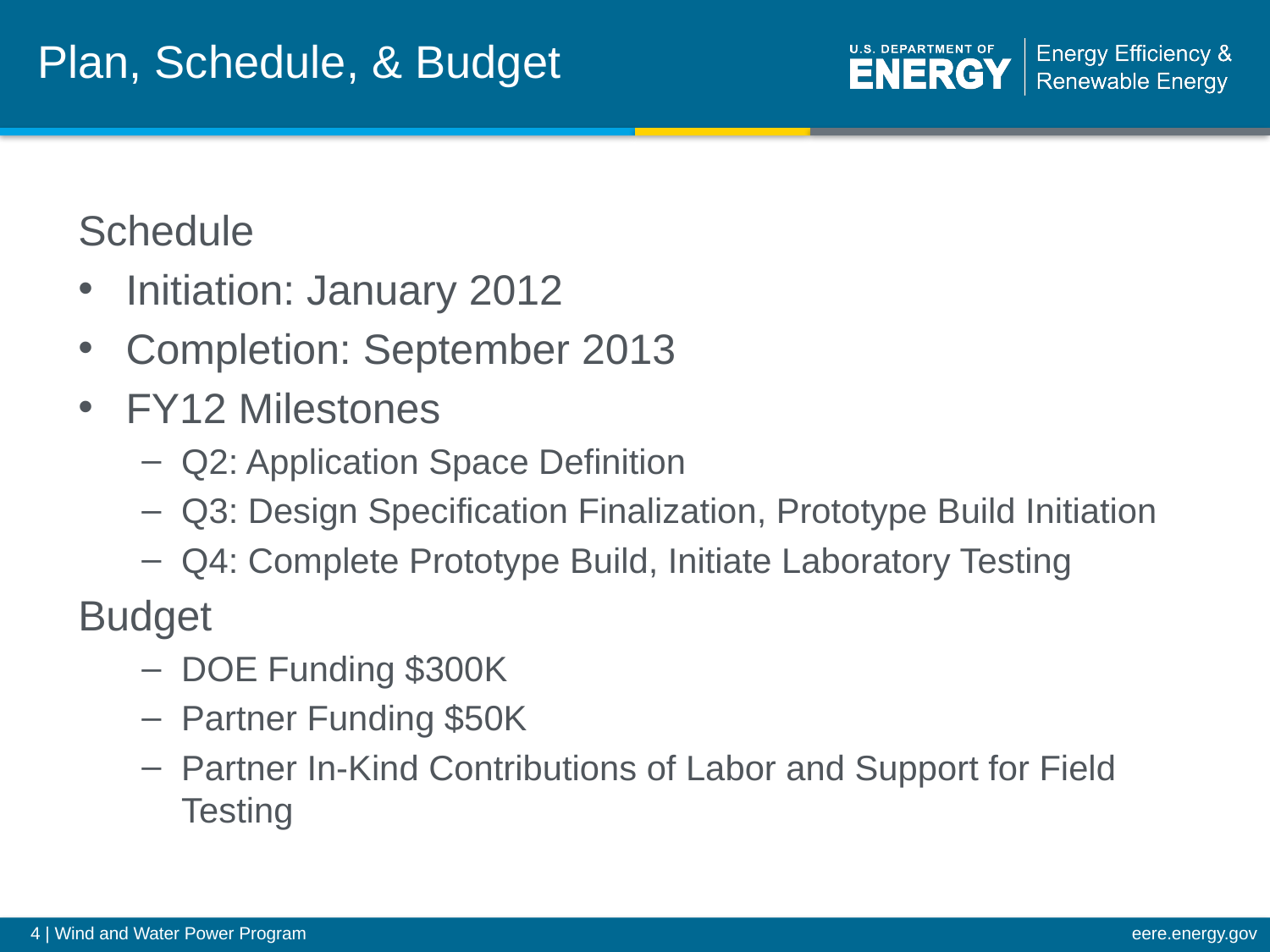

# Plan, Schedule, & Budget
Schedule
Initiation: January 2012
Completion: September 2013
FY12 Milestones
Q2: Application Space Definition
Q3: Design Specification Finalization, Prototype Build Initiation
Q4: Complete Prototype Build, Initiate Laboratory Testing
Budget
DOE Funding $300K
Partner Funding $50K
Partner In-Kind Contributions of Labor and Support for Field Testing